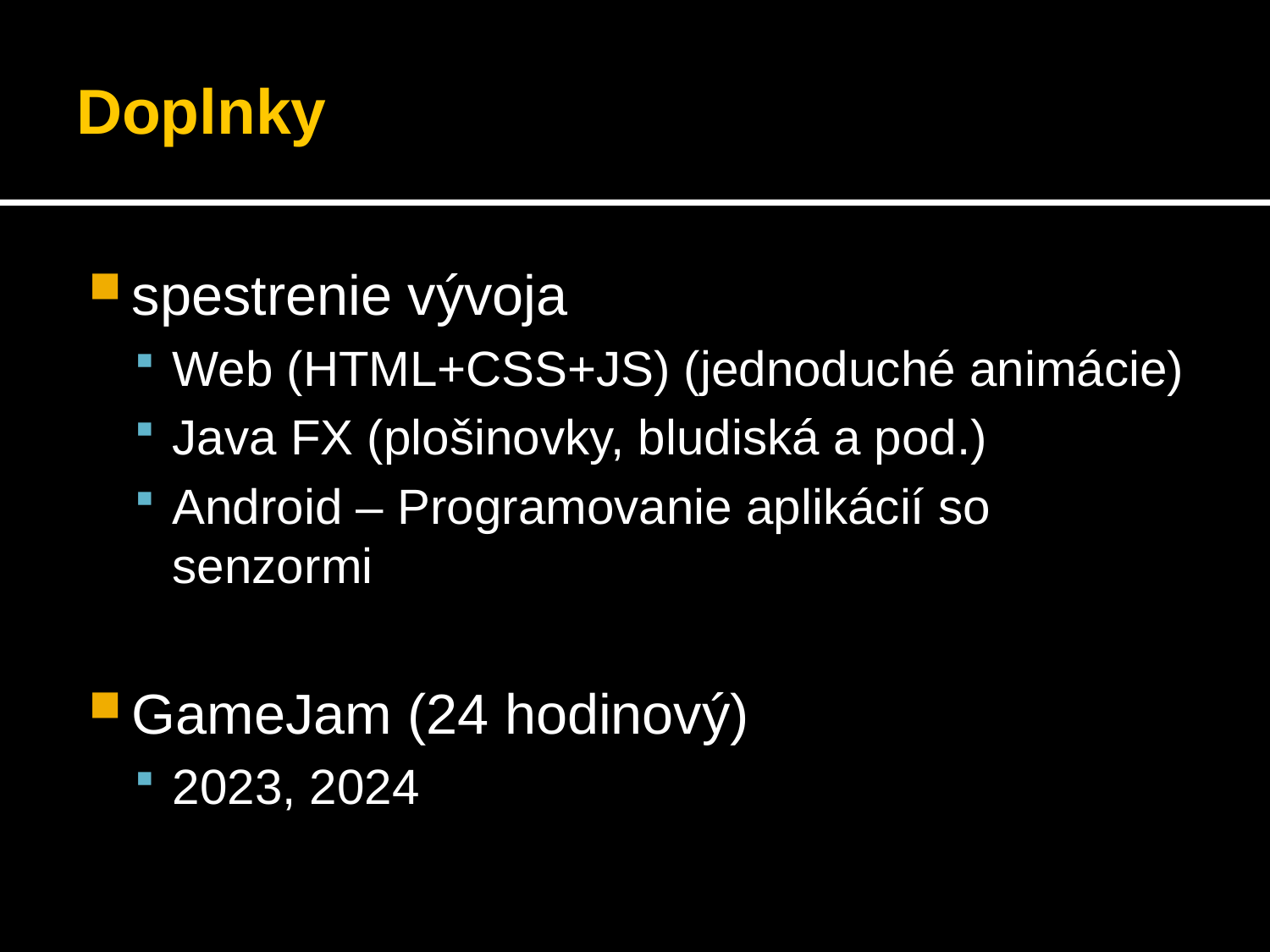

# Doplnky
spestrenie vývoja
Web (HTML+CSS+JS) (jednoduché animácie)
Java FX (plošinovky, bludiská a pod.)
Android – Programovanie aplikácií so senzormi

GameJam (24 hodinový)
2023, 2024